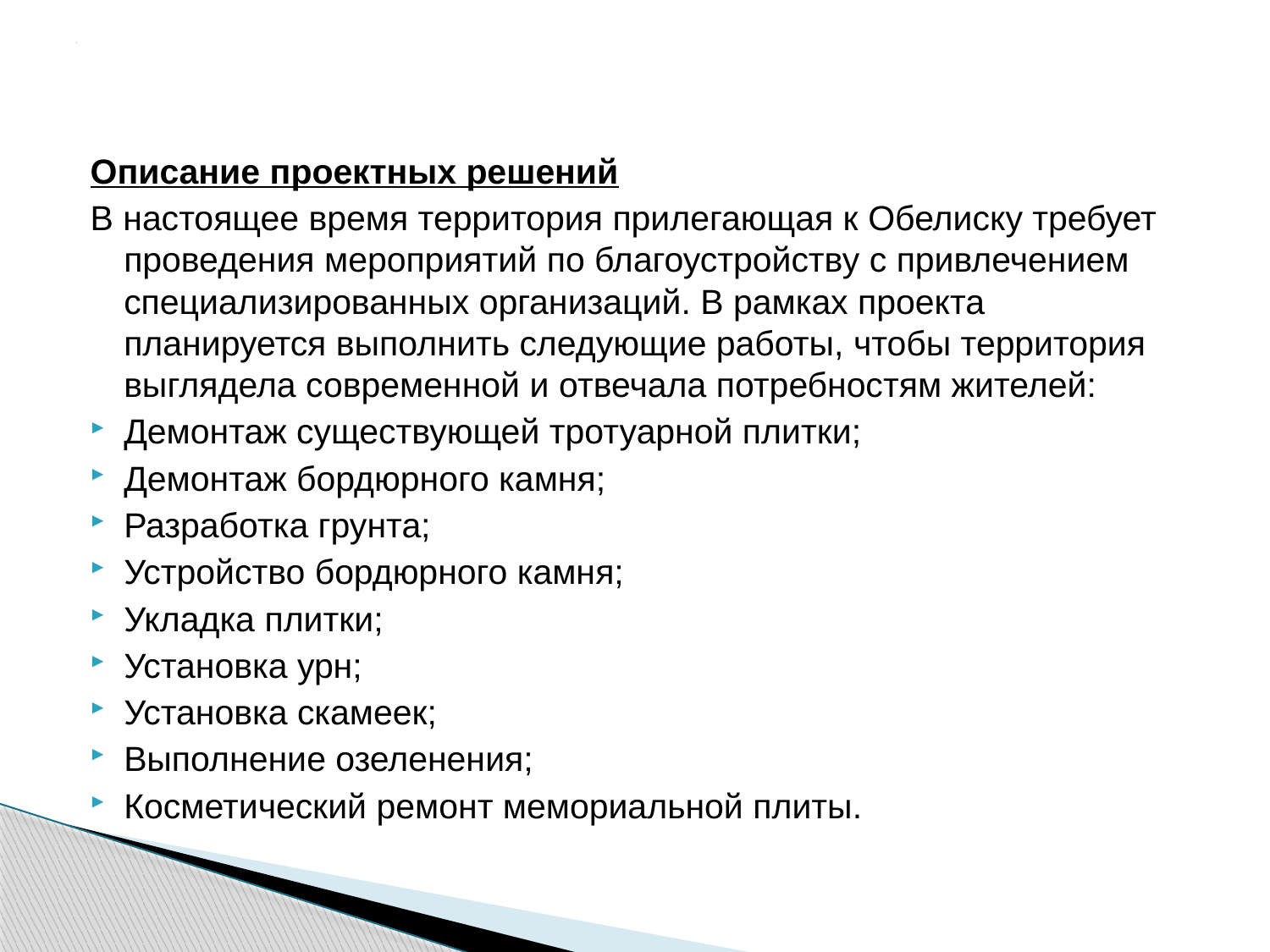

# .

Описание проектных решений
В настоящее время территория прилегающая к Обелиску требует проведения мероприятий по благоустройству с привлечением специализированных организаций. В рамках проекта планируется выполнить следующие работы, чтобы территория выглядела современной и отвечала потребностям жителей:
Демонтаж существующей тротуарной плитки;
Демонтаж бордюрного камня;
Разработка грунта;
Устройство бордюрного камня;
Укладка плитки;
Установка урн;
Установка скамеек;
Выполнение озеленения;
Косметический ремонт мемориальной плиты.